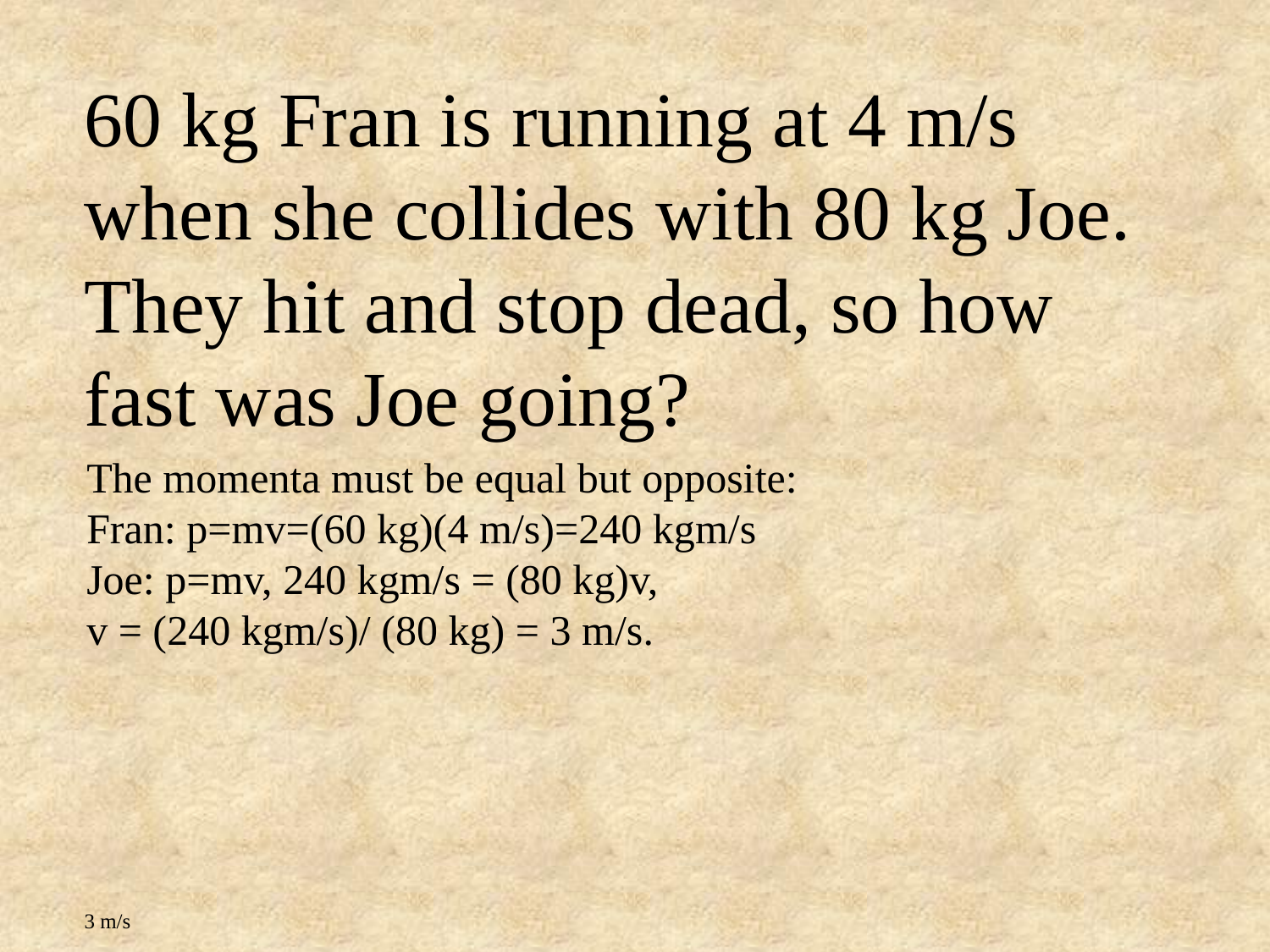

60 kg Fran is running at 4 m/s when she collides with 80 kg Joe.  They hit and stop dead, so how fast was Joe going?

3 m/s
The momenta must be equal but opposite:
Fran: p=mv=(60 kg)(4 m/s)=240 kgm/s
Joe: p=mv, 240 kgm/s = (80 kg)v,
v = (240 kgm/s)/ (80 kg) = 3 m/s.